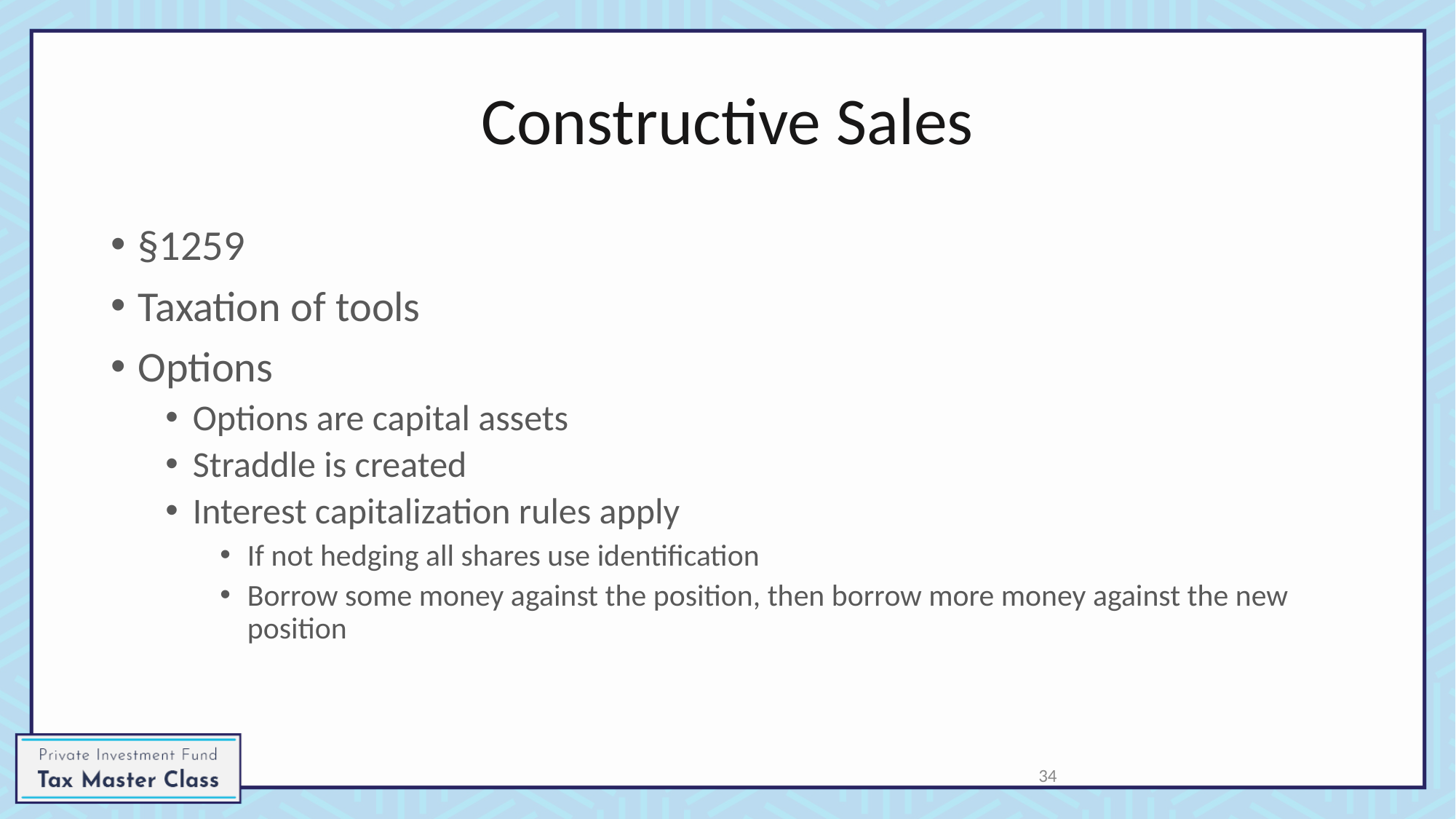

# Constructive Sales
§1259
Taxation of tools
Options
Options are capital assets
Straddle is created
Interest capitalization rules apply
If not hedging all shares use identification
Borrow some money against the position, then borrow more money against the new position
34